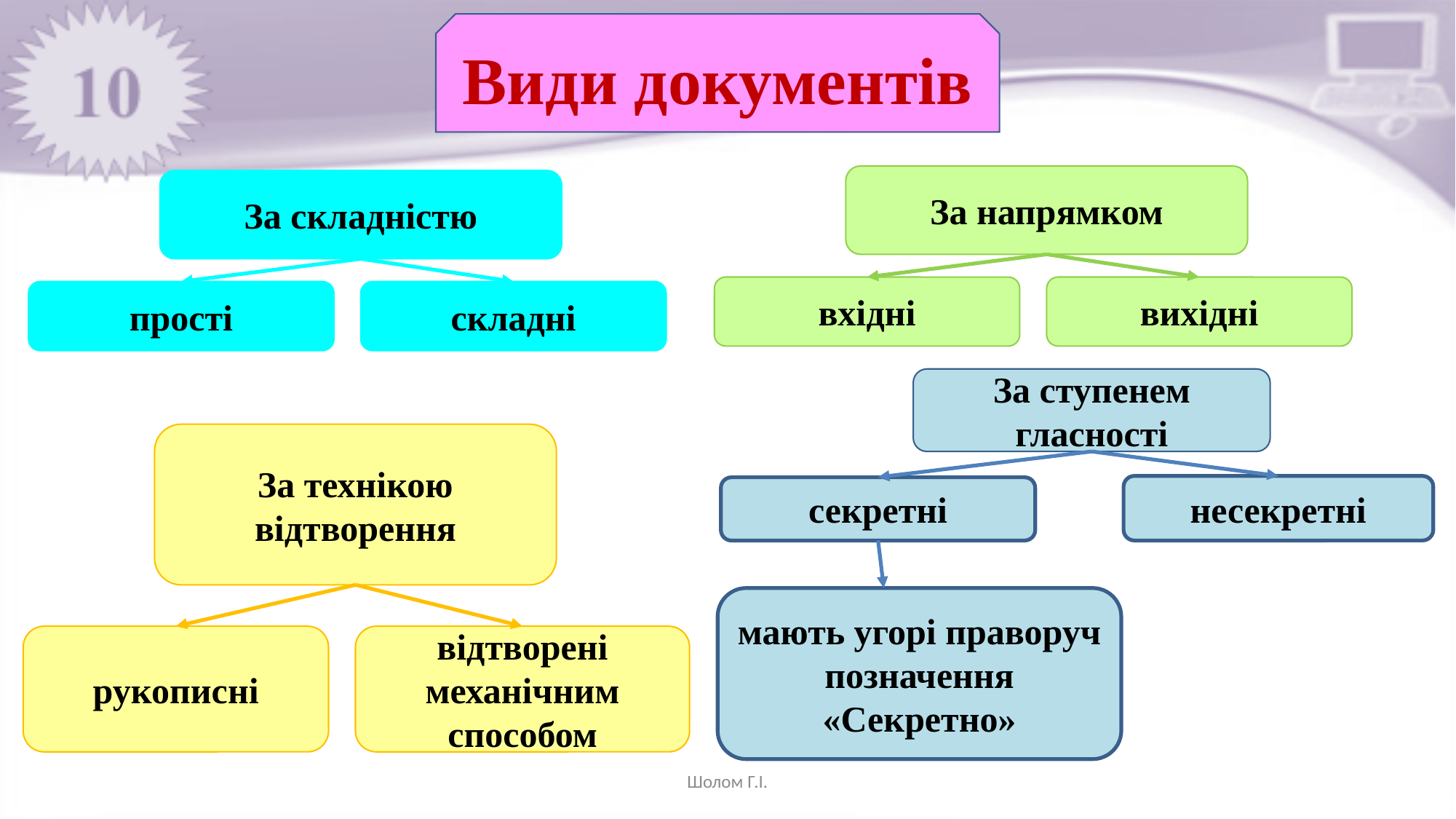

Види документів
За напрямком
вихідні
вхідні
За складністю
складні
прості
За ступенем гласності
несекретні
секретні
мають угорі праворуч позначення «Секретно»
За технікою відтворення
відтворені механічним способом
рукописні
Шолом Г.І.